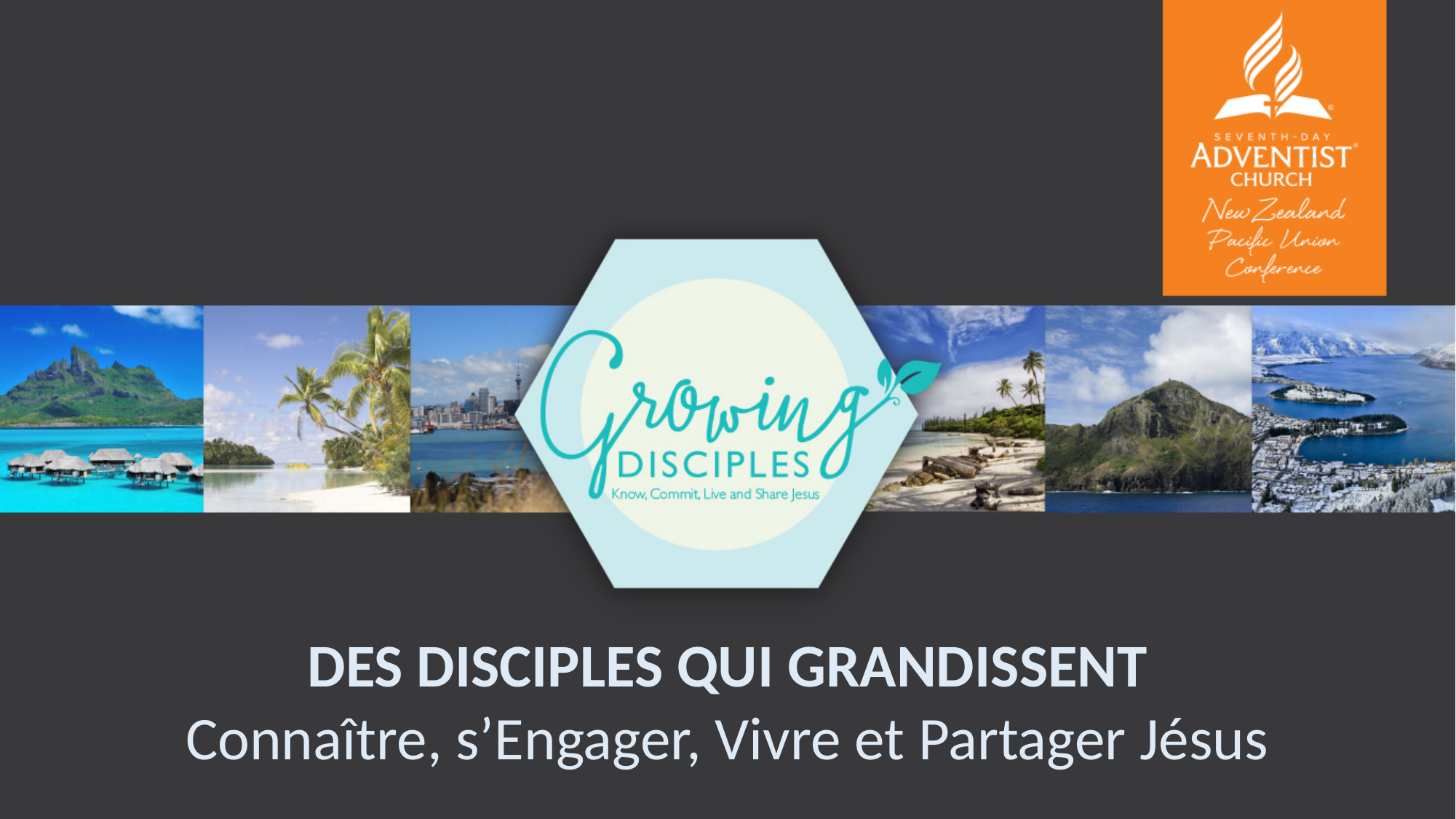

DES DISCIPLES QUI GRANDISSENT
Connaître, s’Engager, Vivre et Partager Jésus